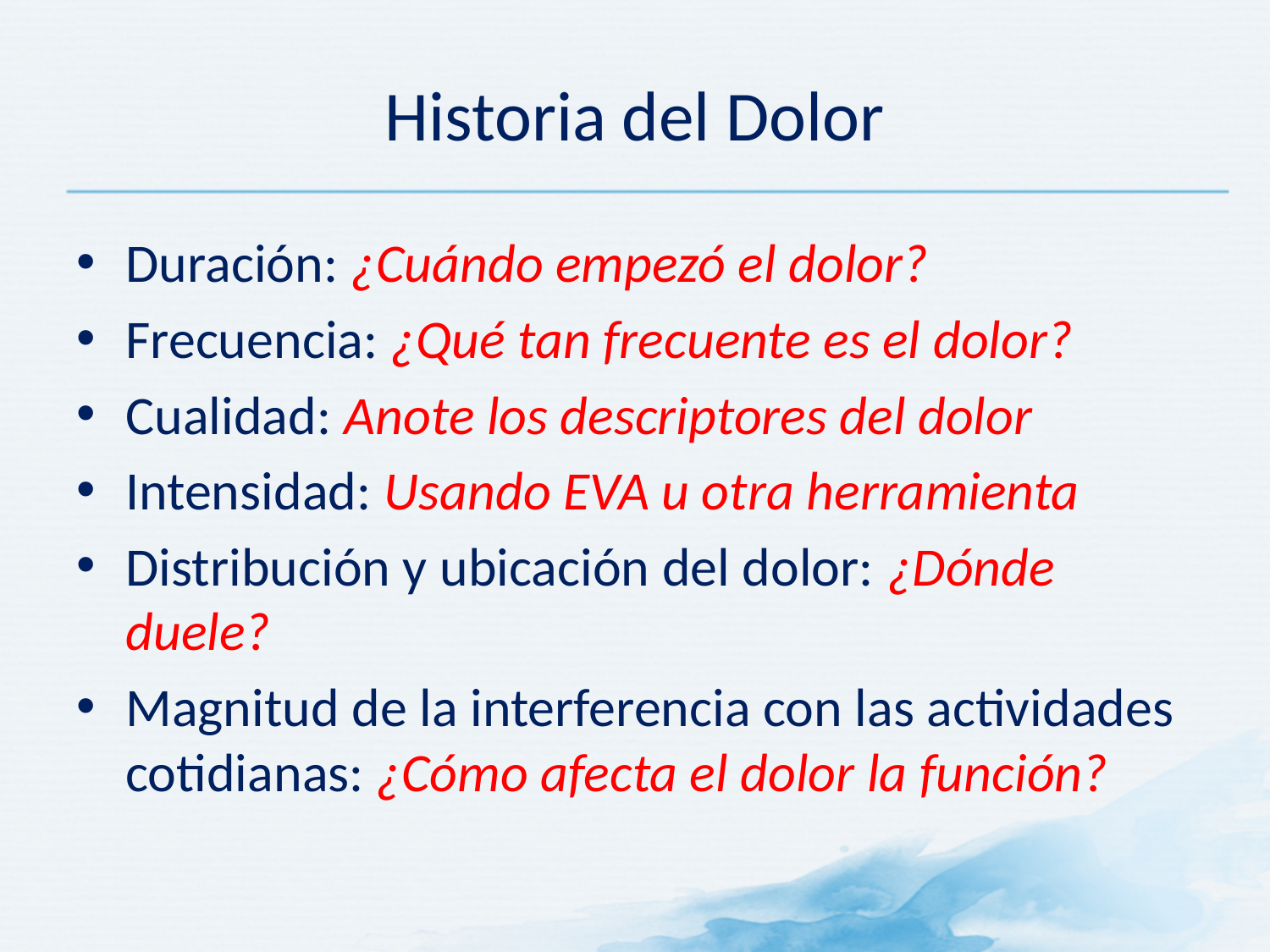

# Historia del Dolor
Duración: ¿Cuándo empezó el dolor?
Frecuencia: ¿Qué tan frecuente es el dolor?
Cualidad: Anote los descriptores del dolor
Intensidad: Usando EVA u otra herramienta
Distribución y ubicación del dolor: ¿Dónde duele?
Magnitud de la interferencia con las actividades cotidianas: ¿Cómo afecta el dolor la función?